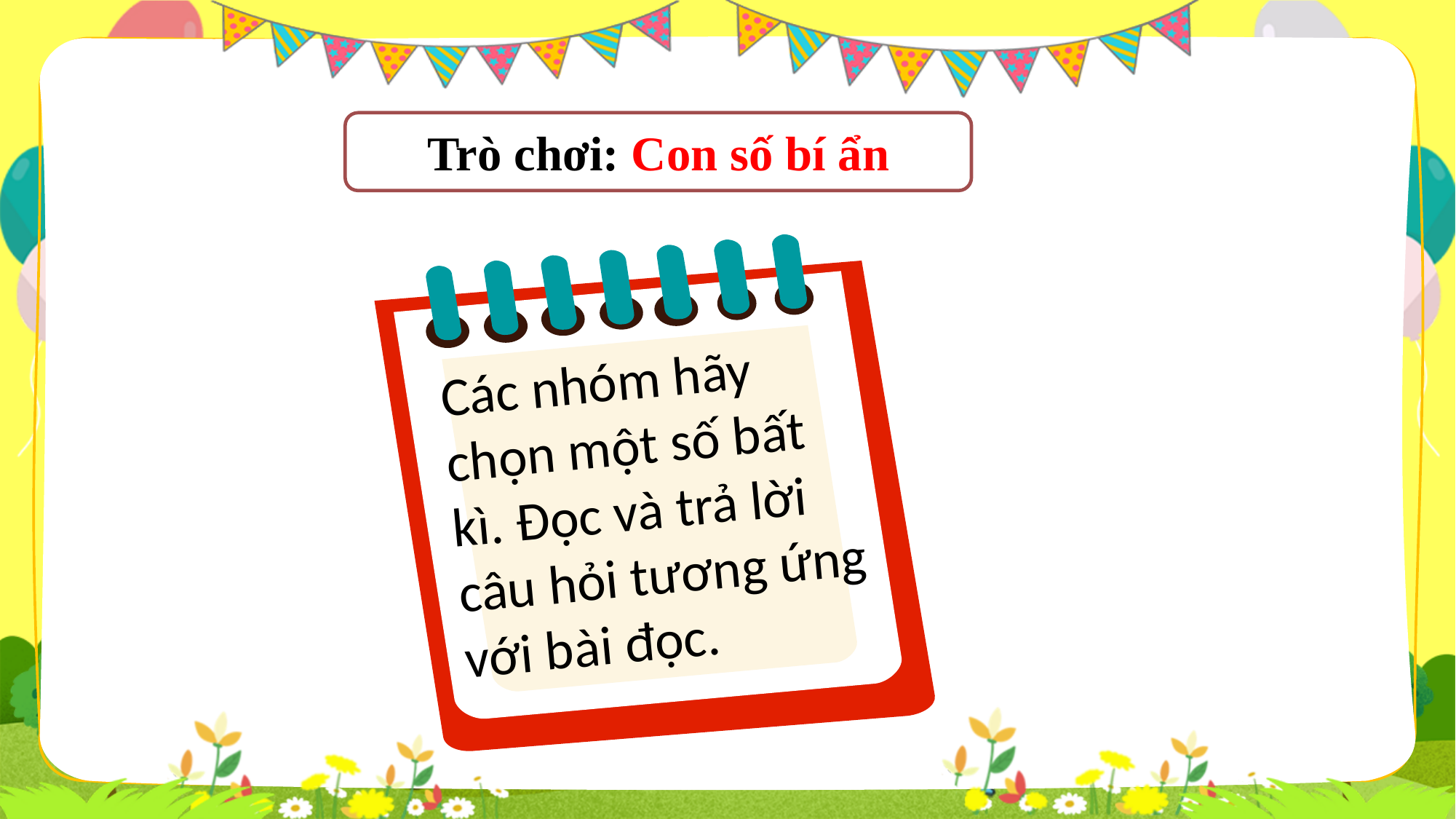

Trò chơi: Con số bí ẩn

Các nhóm hãy chọn một số bất kì. Đọc và trả lời câu hỏi tương ứng với bài đọc.